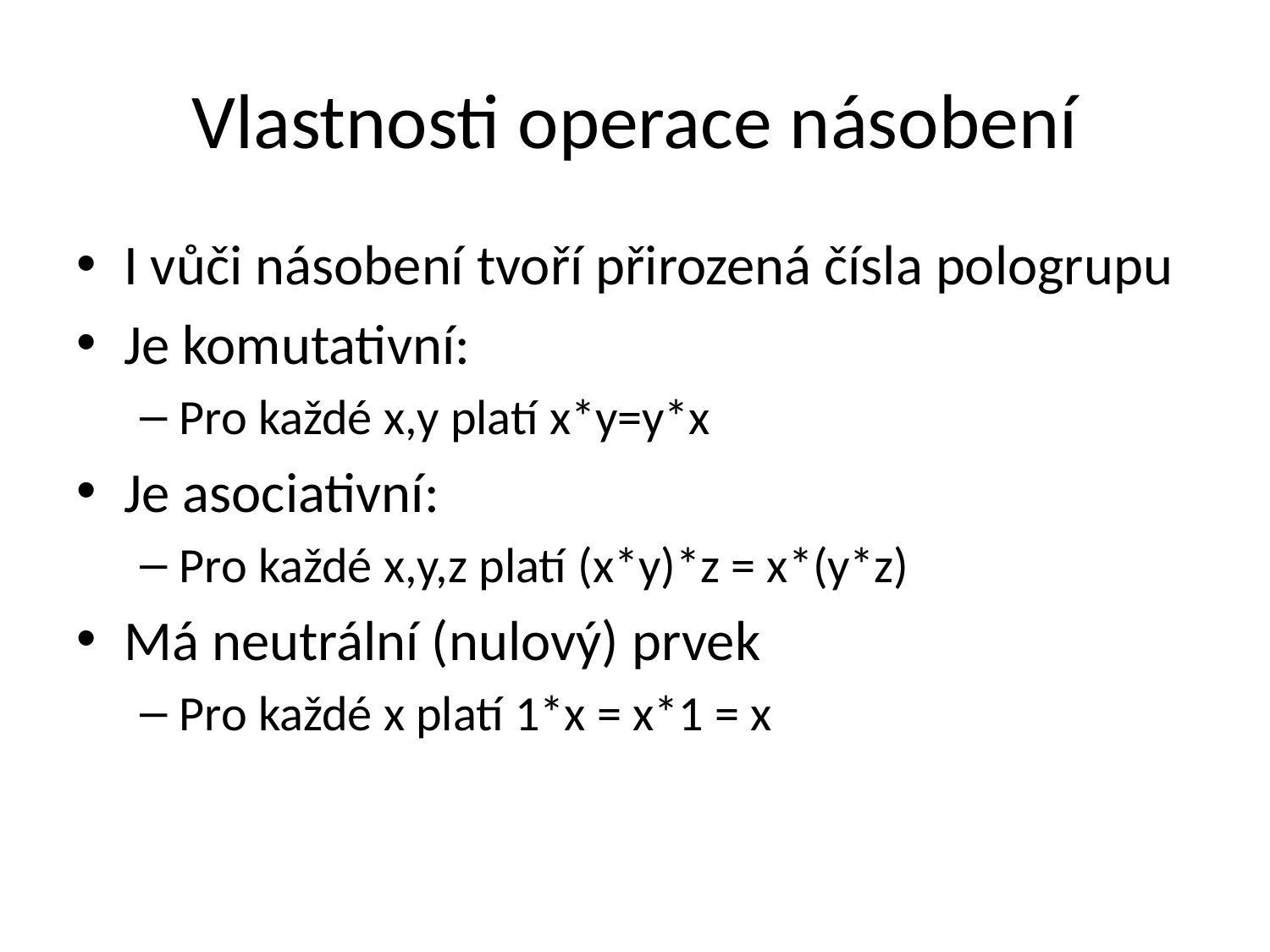

# Vlastnosti operace násobení
I vůči násobení tvoří přirozená čísla pologrupu
Je komutativní:
Pro každé x,y platí x*y=y*x
Je asociativní:
Pro každé x,y,z platí (x*y)*z = x*(y*z)
Má neutrální (nulový) prvek
Pro každé x platí 1*x = x*1 = x